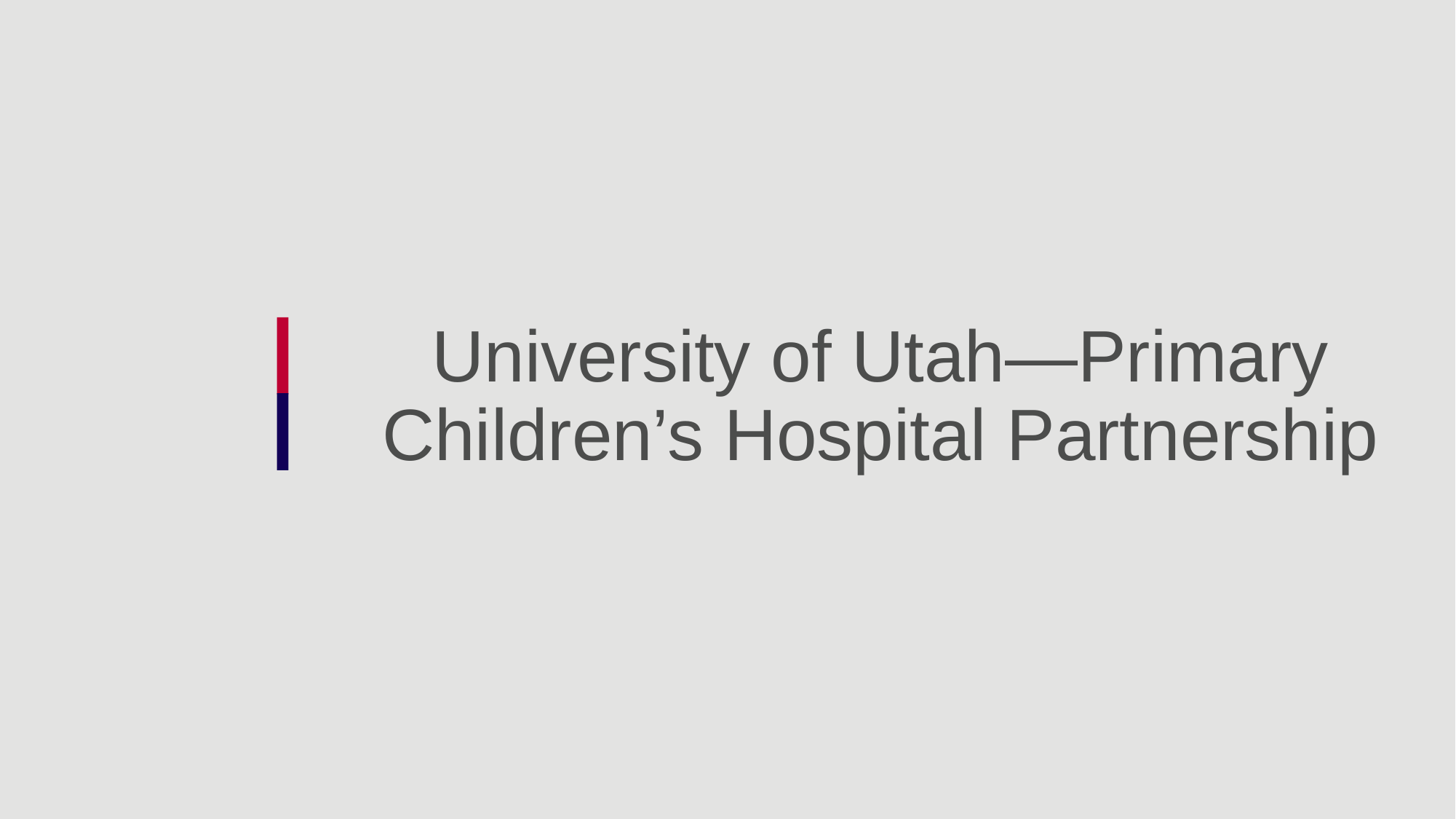

# University of Utah—Primary Children’s Hospital Partnership